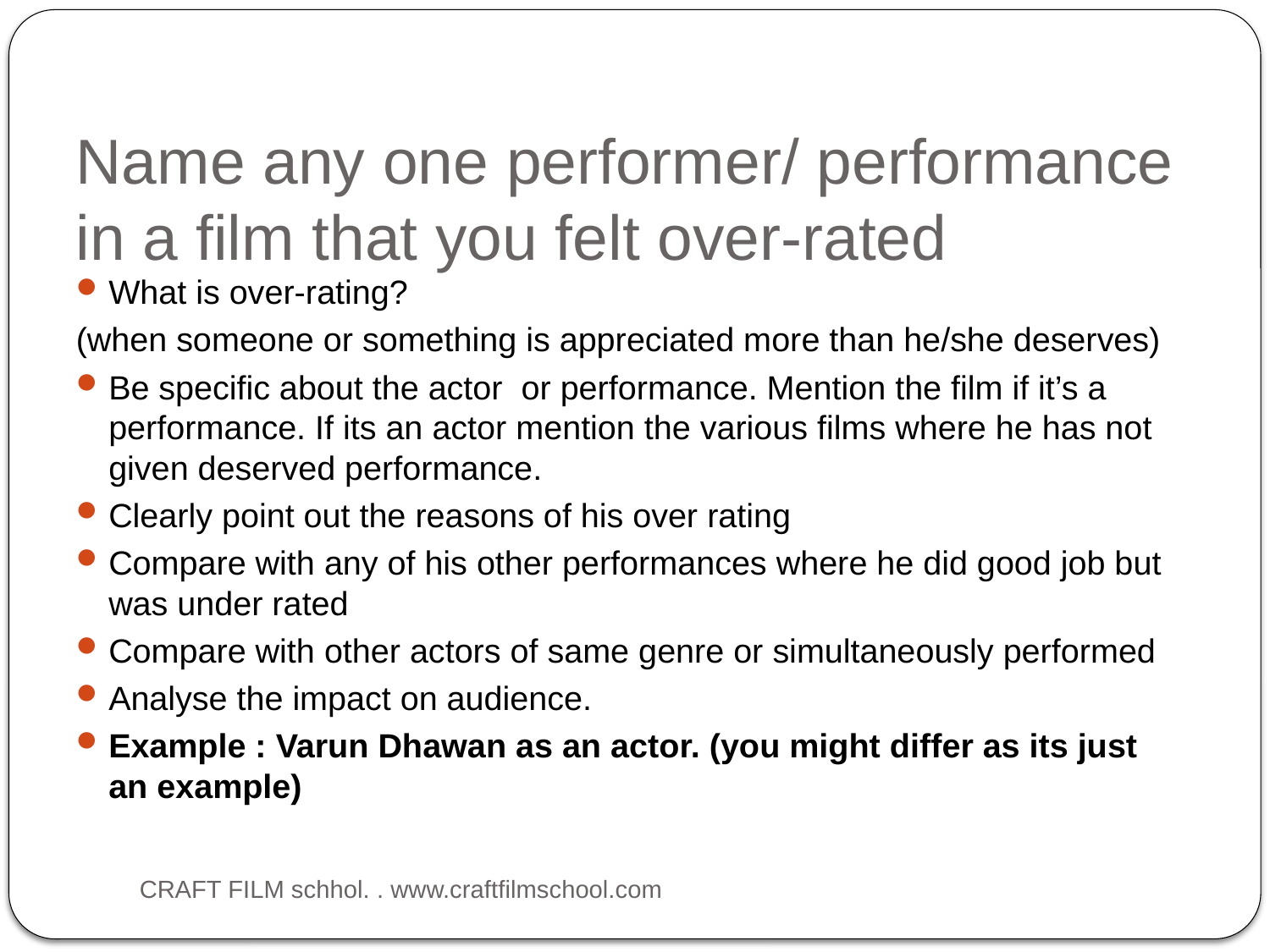

# Name any one performer/ performance in a film that you felt over-rated
What is over-rating?
(when someone or something is appreciated more than he/she deserves)
Be specific about the actor  or performance. Mention the film if it’s a performance. If its an actor mention the various films where he has not given deserved performance.
Clearly point out the reasons of his over rating
Compare with any of his other performances where he did good job but was under rated
Compare with other actors of same genre or simultaneously performed
Analyse the impact on audience.
Example : Varun Dhawan as an actor. (you might differ as its just an example)
CRAFT FILM schhol. . www.craftfilmschool.com